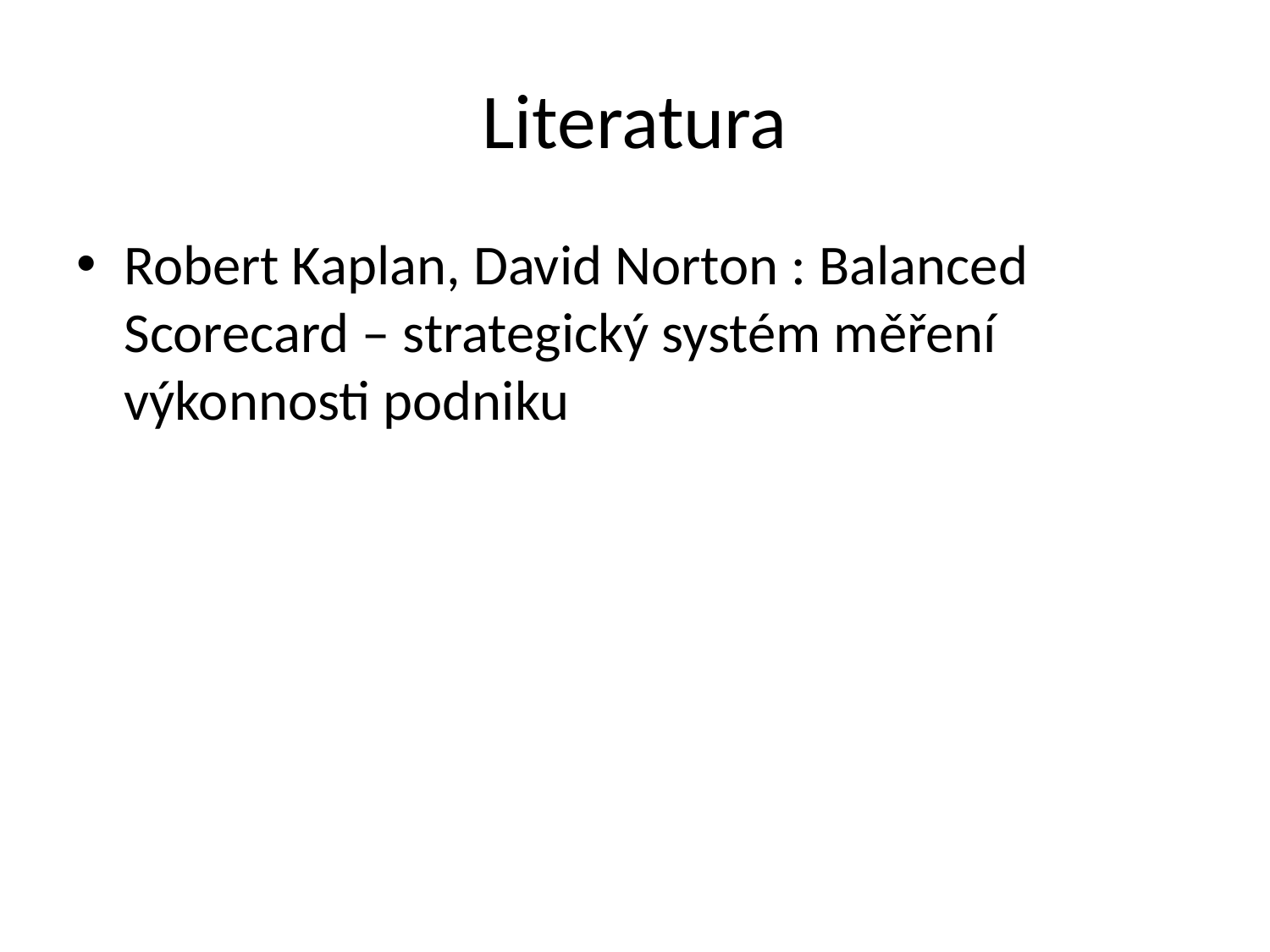

# Literatura
Robert Kaplan, David Norton : Balanced Scorecard – strategický systém měření výkonnosti podniku